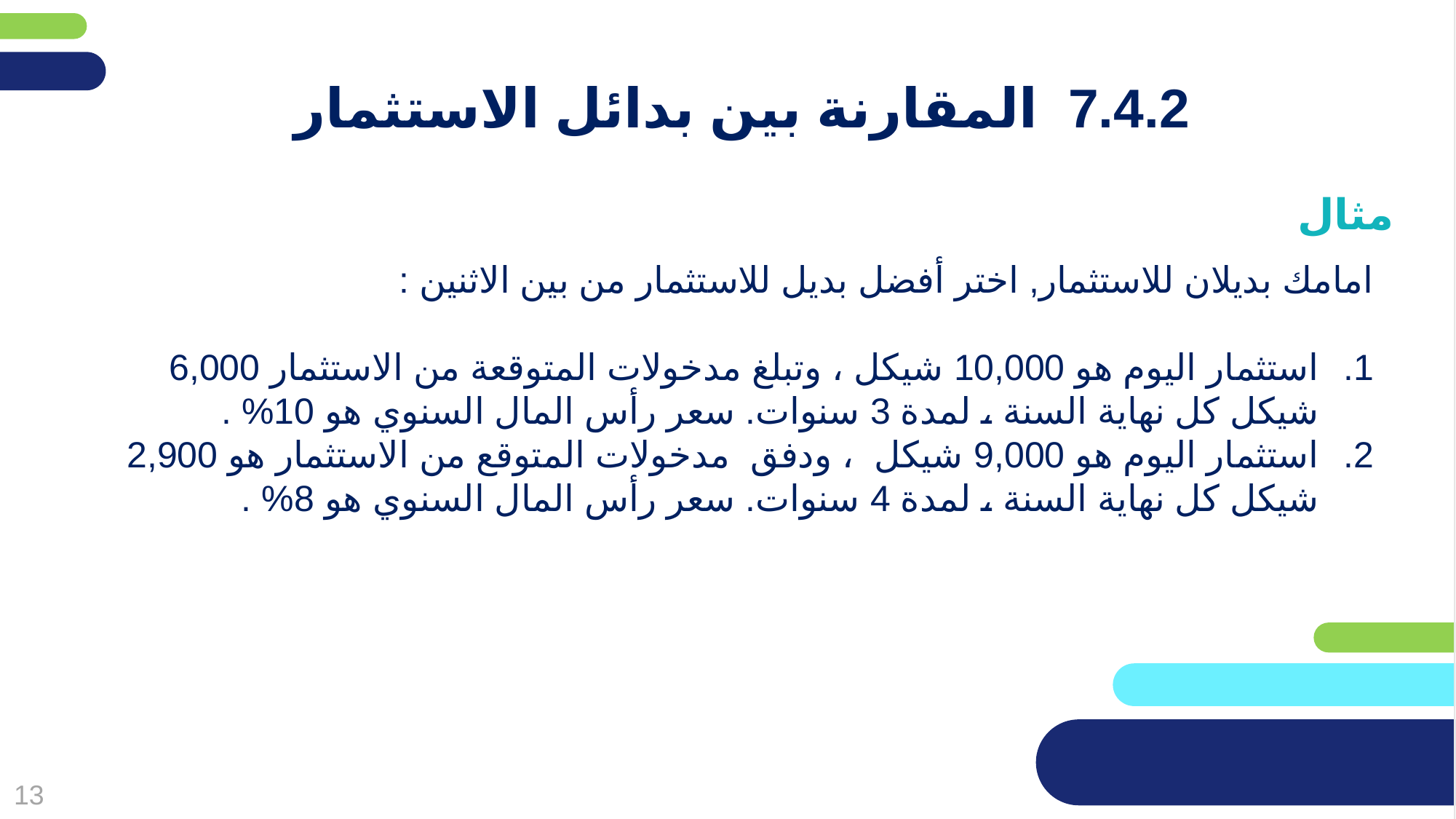

מחקו שקופית זו בסיום הכנת המצגת
# 7.4.2  المقارنة بين بدائل الاستثمار
مثال
امامك بديلان للاستثمار, اختر أفضل بديل للاستثمار من بين الاثنين :

استثمار اليوم هو 10,000 شيكل ، وتبلغ مدخولات المتوقعة من الاستثمار 6,000 شيكل كل نهاية السنة ، لمدة 3 سنوات. سعر رأس المال السنوي هو 10% .
استثمار اليوم هو 9,000 شيكل  ، ودفق  مدخولات المتوقع من الاستثمار هو 2,900 شيكل كل نهاية السنة ، لمدة 4 سنوات. سعر رأس المال السنوي هو 8% .